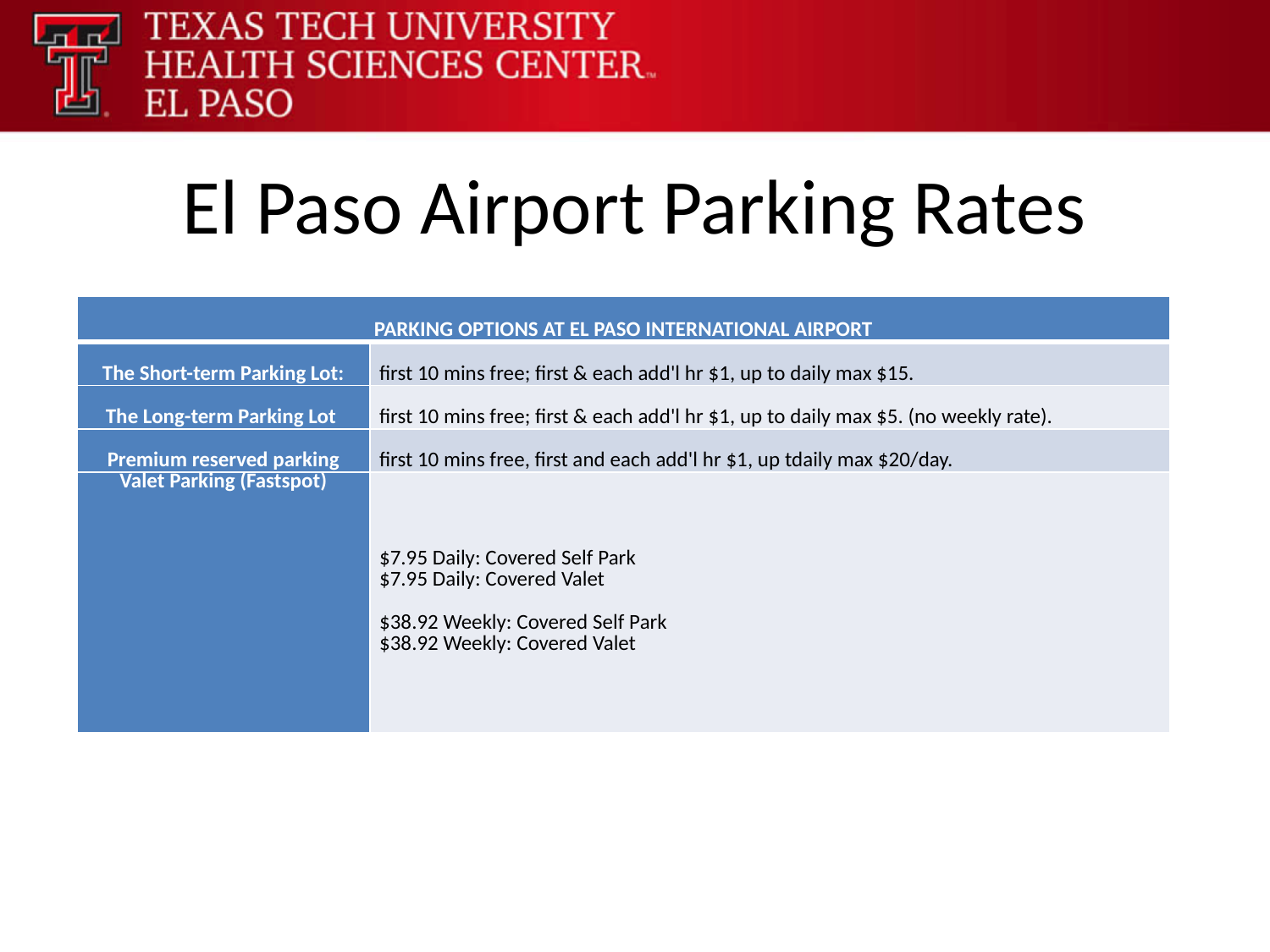

# El Paso Airport Parking Rates
| PARKING OPTIONS AT EL PASO INTERNATIONAL AIRPORT |  |
| --- | --- |
| The Short-term Parking Lot: | first 10 mins free; first & each add'l hr $1, up to daily max $15. |
| The Long-term Parking Lot | first 10 mins free; first & each add'l hr $1, up to daily max $5. (no weekly rate). |
| Premium reserved parking | first 10 mins free, first and each add'l hr $1, up tdaily max $20/day. |
| Valet Parking (Fastspot) | $7.95 Daily: Covered Self Park $7.95 Daily: Covered Valet $38.92 Weekly: Covered Self Park $38.92 Weekly: Covered Valet |